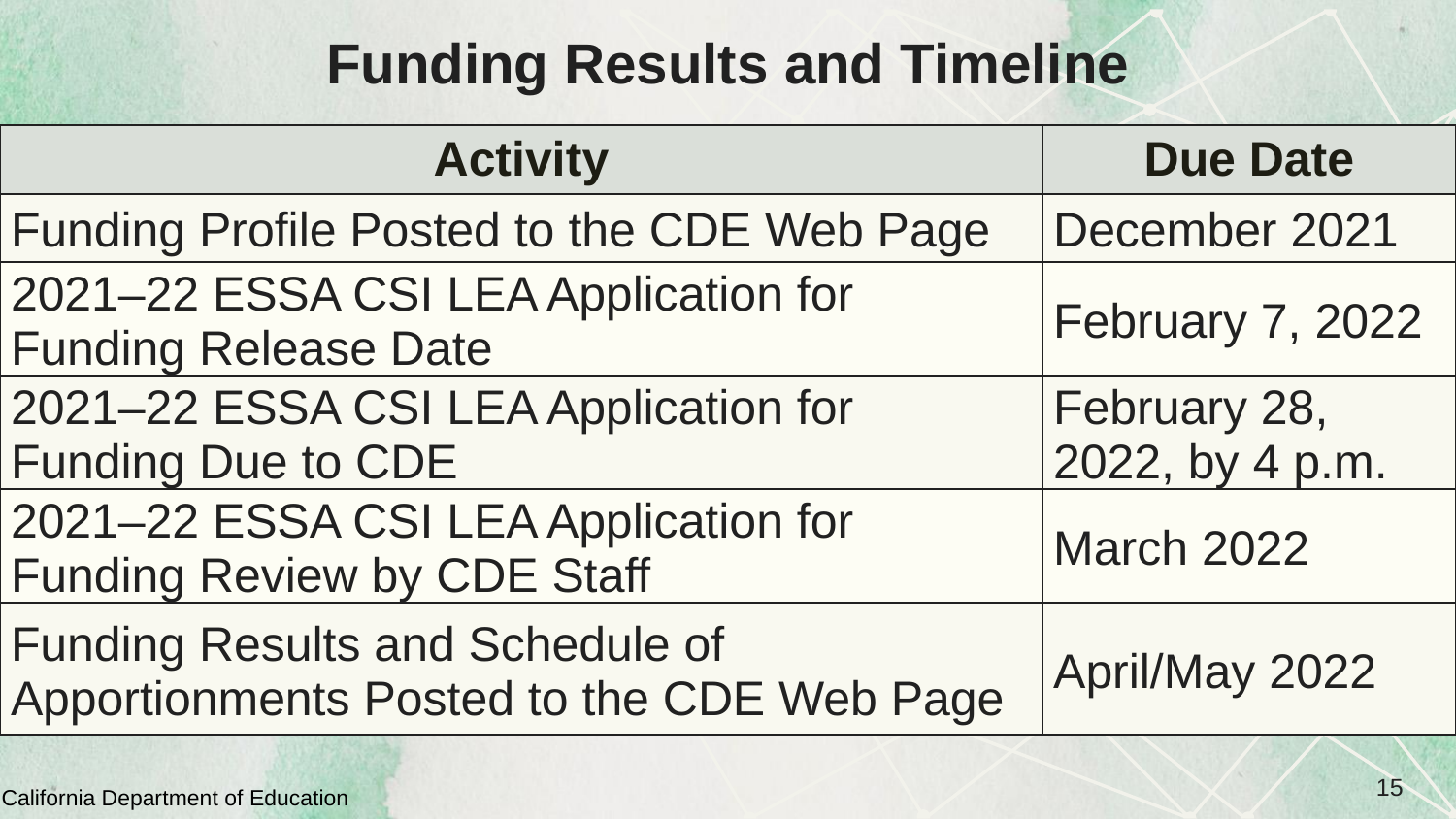

# Funding Results and Timeline
| Activity | Due Date |
| --- | --- |
| Funding Profile Posted to the CDE Web Page | December 2021 |
| 2021–22 ESSA CSI LEA Application for Funding Release Date | February 7, 2022 |
| 2021–22 ESSA CSI LEA Application for Funding Due to CDE | February 28, 2022, by 4 p.m. |
| 2021–22 ESSA CSI LEA Application for Funding Review by CDE Staff | March 2022 |
| Funding Results and Schedule of Apportionments Posted to the CDE Web Page | April/May 2022 |
15